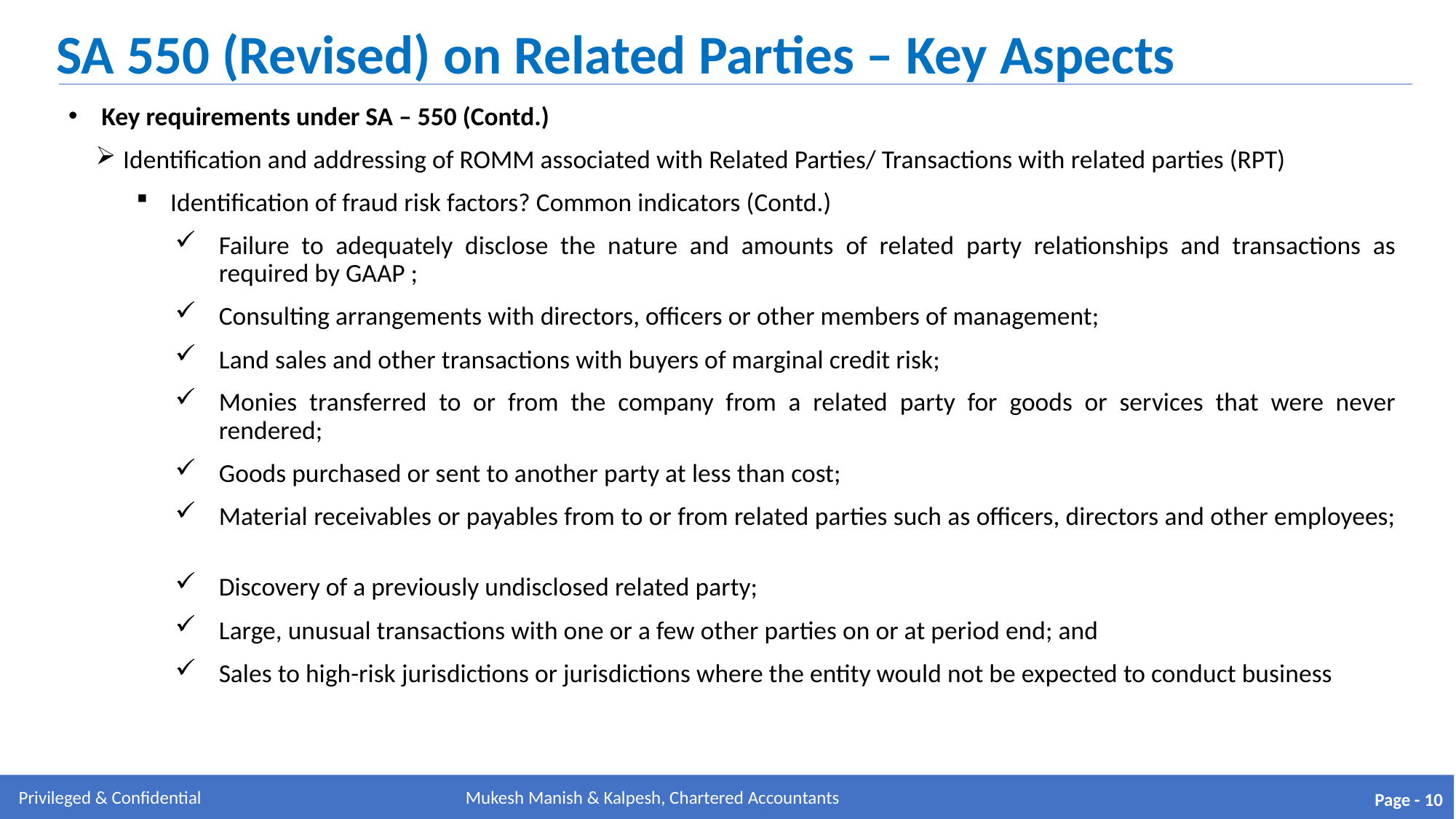

SA 550 (Revised) on Related Parties – Key Aspects
 Key requirements under SA – 550 (Contd.)
Identification and addressing of ROMM associated with Related Parties/ Transactions with related parties (RPT)
Identification of fraud risk factors? Common indicators (Contd.)
Failure to adequately disclose the nature and amounts of related party relationships and transactions as required by GAAP ;
Consulting arrangements with directors, officers or other members of management;
Land sales and other transactions with buyers of marginal credit risk;
Monies transferred to or from the company from a related party for goods or services that were never rendered;
Goods purchased or sent to another party at less than cost;
Material receivables or payables from to or from related parties such as officers, directors and other employees;
Discovery of a previously undisclosed related party;
Large, unusual transactions with one or a few other parties on or at period end; and
Sales to high-risk jurisdictions or jurisdictions where the entity would not be expected to conduct business

Mukesh Manish & Kalpesh, Chartered Accountants
Page - 10
Mukesh Manish & Kalpesh, Chartered Accountants
Privileged & Confidential